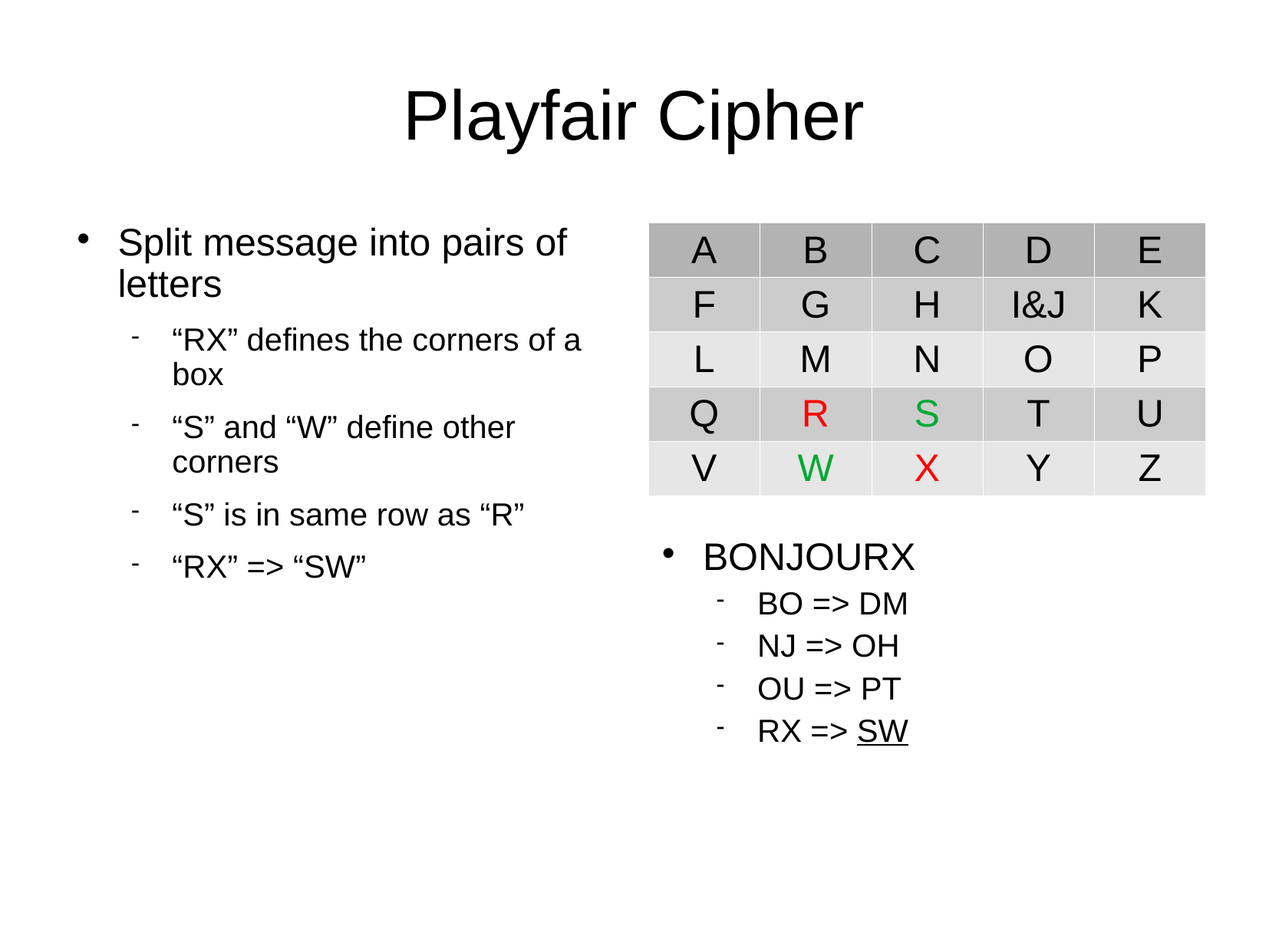

Playfair Cipher
# Split message into pairs of letters
“RX” defines the corners of a box
“S” and “W” define other corners
“S” is in same row as “R”
“RX” => “SW”
| A | B | C | D | E |
| --- | --- | --- | --- | --- |
| F | G | H | I&J | K |
| L | M | N | O | P |
| Q | R | S | T | U |
| V | W | X | Y | Z |
BONJOURX
BO => DM
NJ => OH
OU => PT
RX => SW